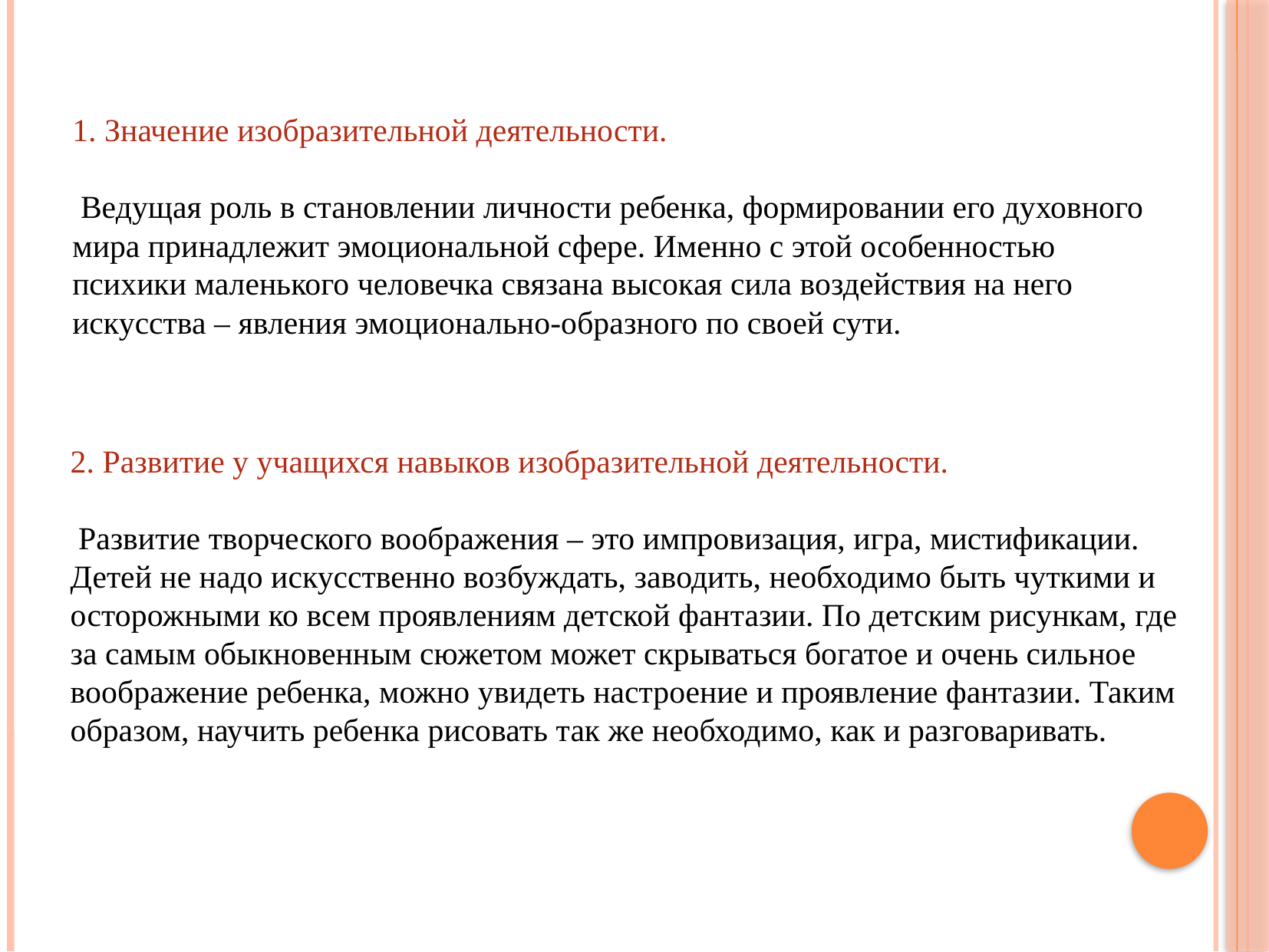

1. Значение изобразительной деятельности.

 Ведущая роль в становлении личности ребенка, формировании его духовного мира принадлежит эмоциональной сфере. Именно с этой особенностью психики маленького человечка связана высокая сила воздействия на него искусства – явления эмоционально-образного по своей сути.

2. Развитие у учащихся навыков изобразительной деятельности.

 Развитие творческого воображения – это импровизация, игра, мистификации. Детей не надо искусственно возбуждать, заводить, необходимо быть чуткими и осторожными ко всем проявлениям детской фантазии. По детским рисункам, где за самым обыкновенным сюжетом может скрываться богатое и очень сильное воображение ребенка, можно увидеть настроение и проявление фантазии. Таким образом, научить ребенка рисовать так же необходимо, как и разговаривать.